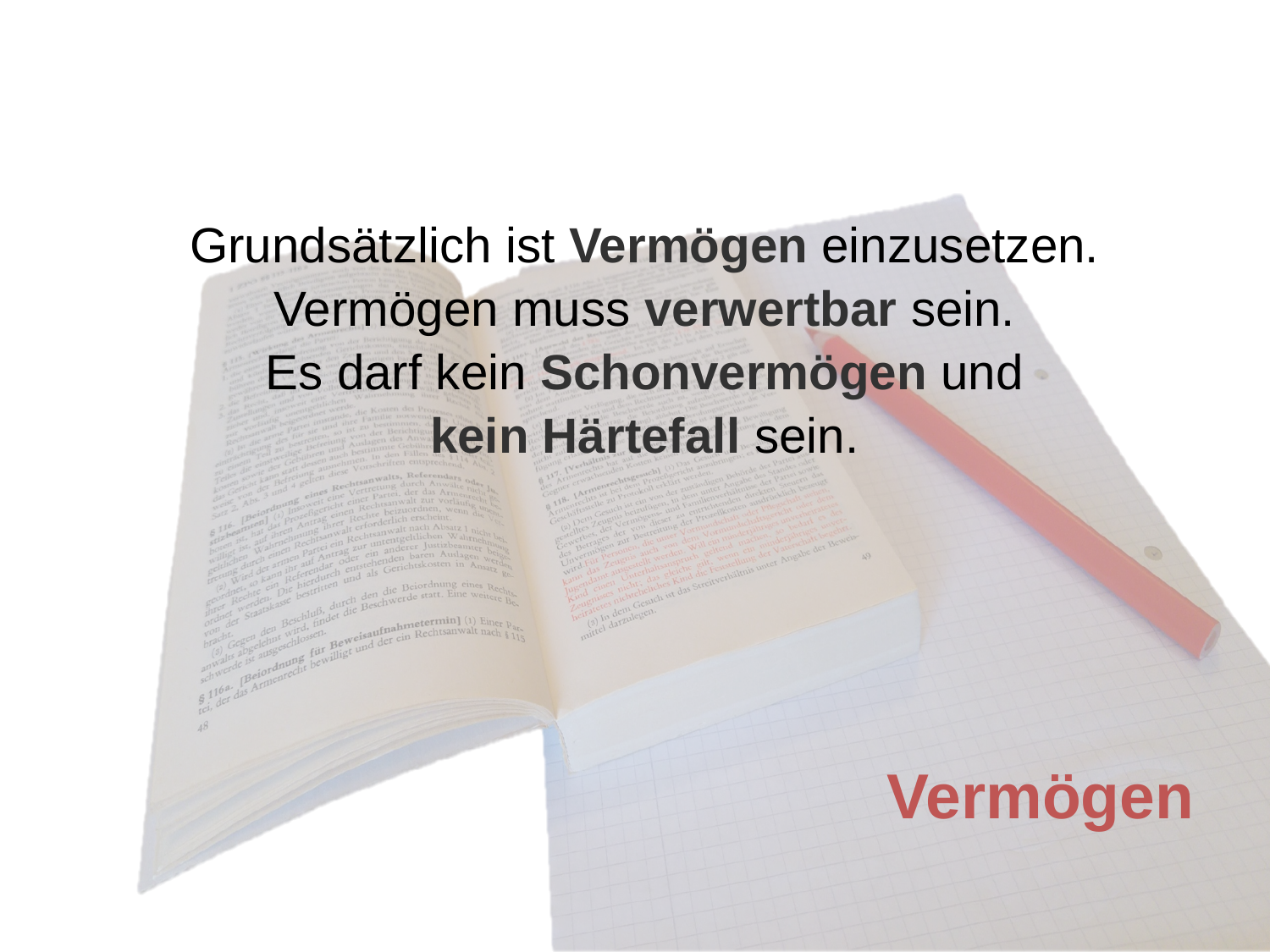

Grundsätzlich ist Vermögen einzusetzen.
Vermögen muss verwertbar sein.
Es darf kein Schonvermögen und
kein Härtefall sein.

# Vermögen